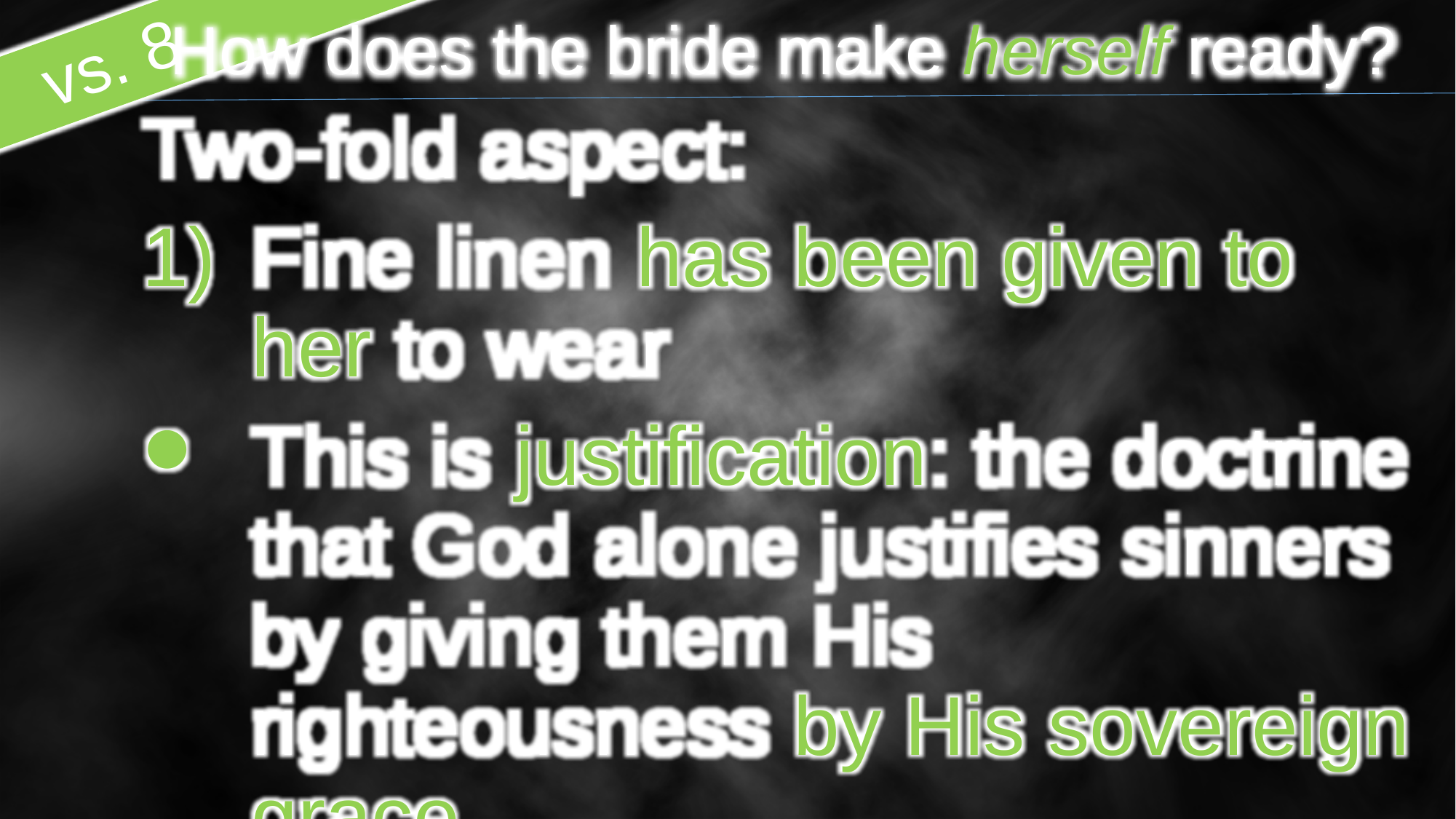

How does the bride make herself ready?
   vs. 8
Two-fold aspect:
Fine linen has been given to her to wear
This is justification: the doctrine that God alone justifies sinners by giving them His righteousness by His sovereign grace